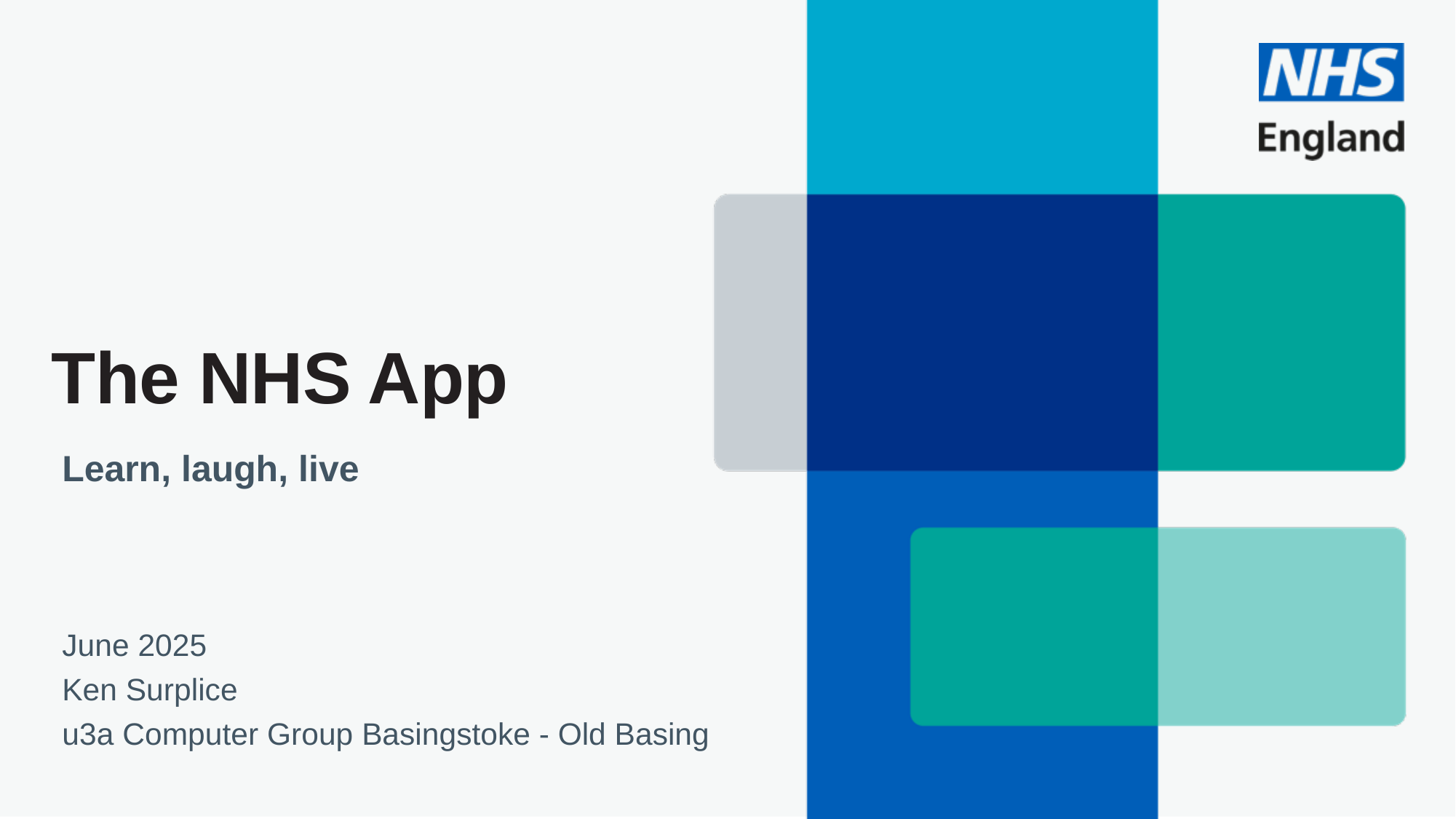

# The NHS App
Learn, laugh, live ​
June 2025
Ken Surplice
u3a Computer Group Basingstoke - Old Basing